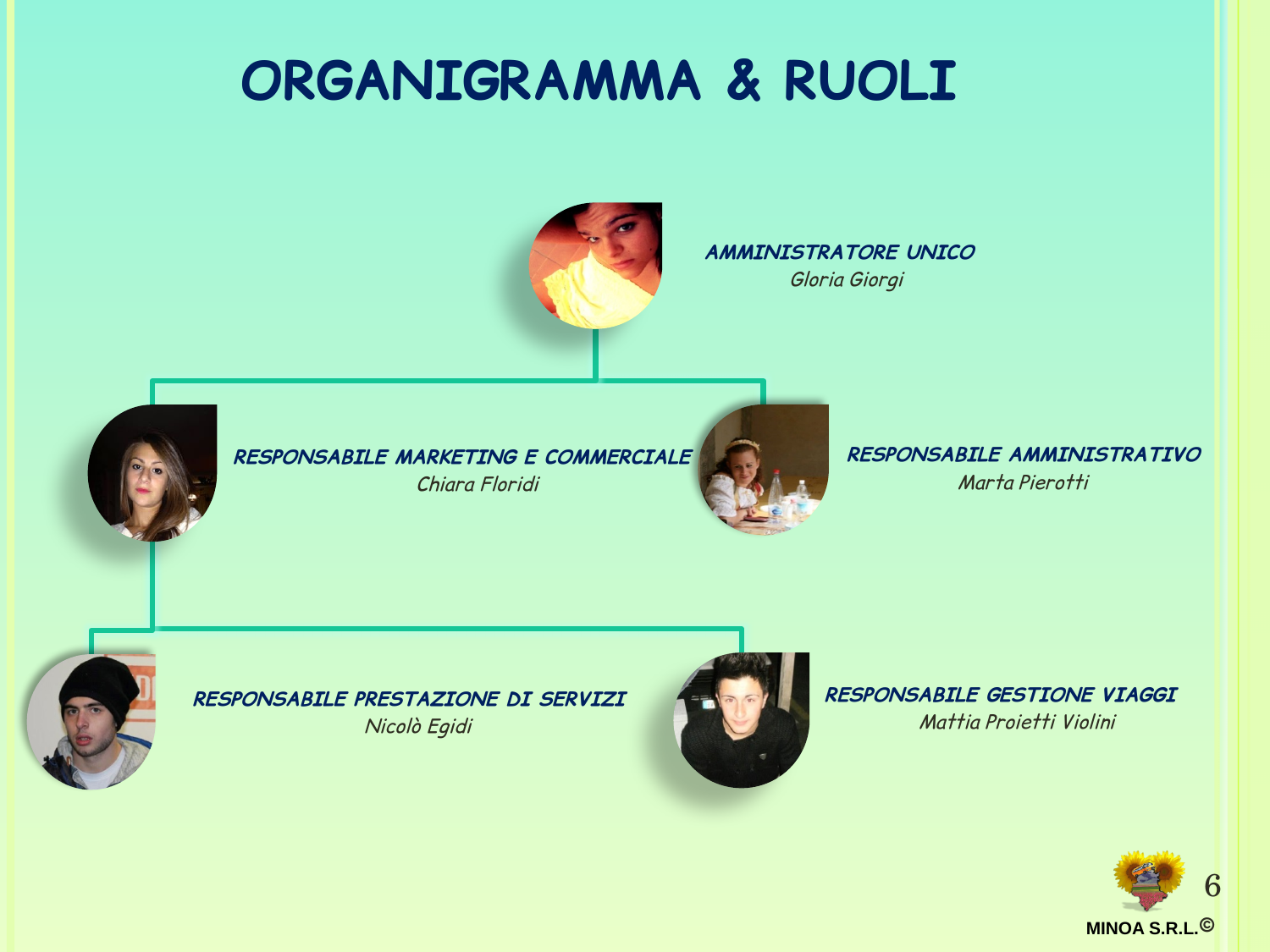

# Organigramma & ruoli
AMMINISTRATORE UNICO
Gloria Giorgi
RESPONSABILE MARKETING E COMMERCIALE
Chiara Floridi
RESPONSABILE PRESTAZIONE DI SERVIZI
Nicolò Egidi
RESPONSABILE GESTIONE VIAGGI
Mattia Proietti Violini
RESPONSABILE AMMINISTRATIVO
Marta Pierotti